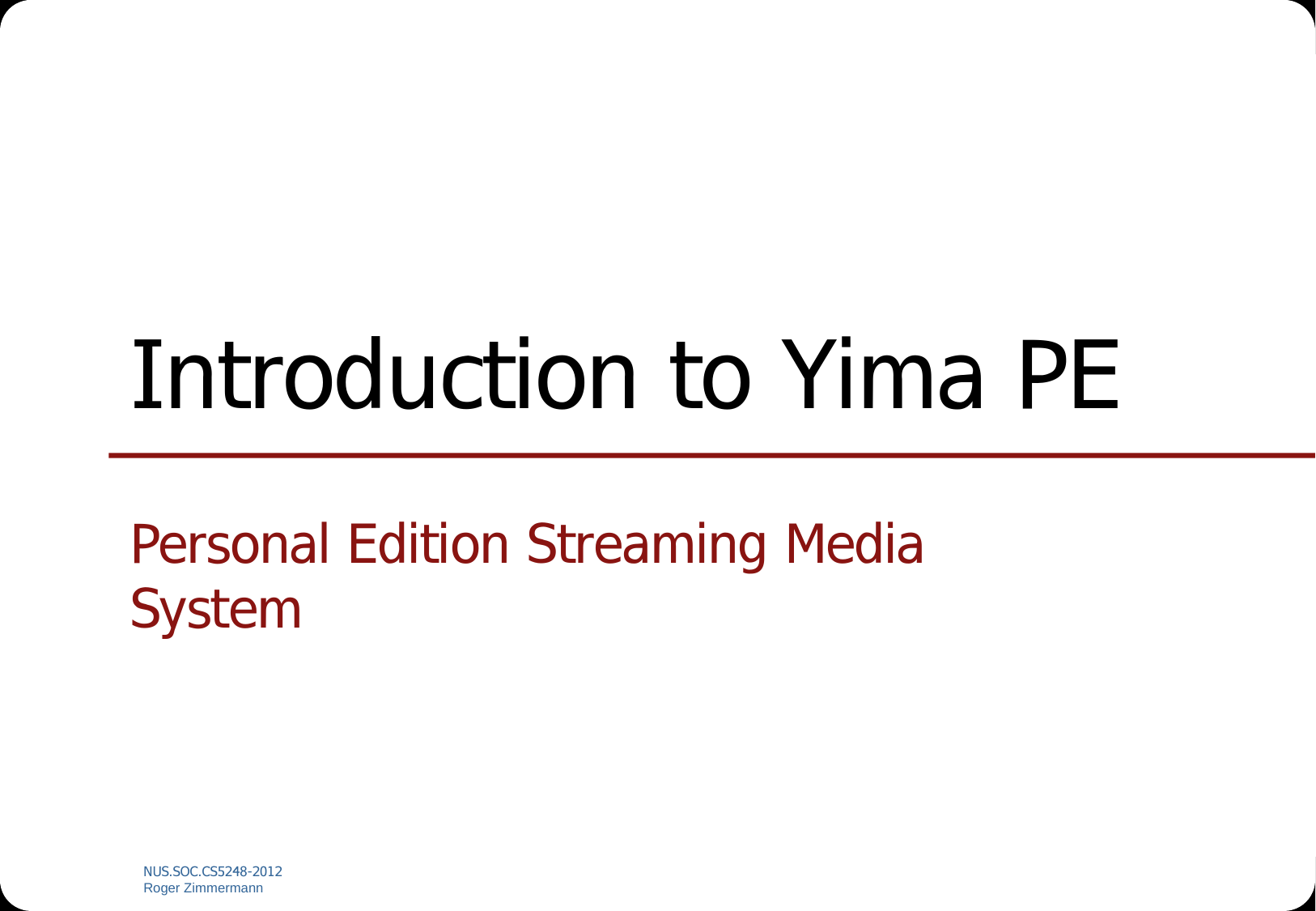

# Introduction to Yima PE
Personal Edition Streaming Media System